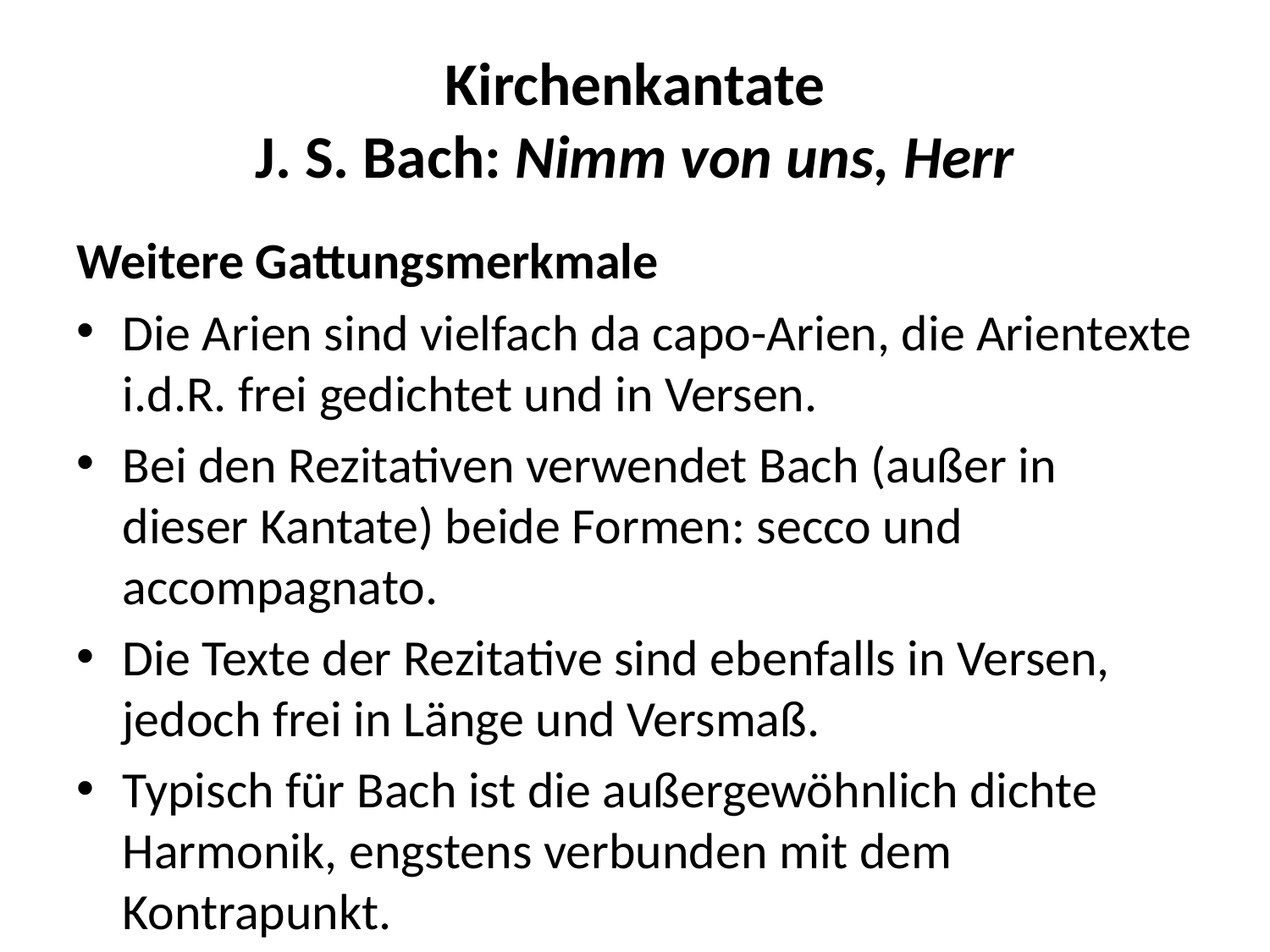

# Kirchenkantate J. S. Bach: Nimm von uns, Herr
Weitere Gattungsmerkmale
Die Arien sind vielfach da capo-Arien, die Arientexte i.d.R. frei gedichtet und in Versen.
Bei den Rezitativen verwendet Bach (außer in dieser Kantate) beide Formen: secco und accompagnato.
Die Texte der Rezitative sind ebenfalls in Versen, jedoch frei in Länge und Versmaß.
Typisch für Bach ist die außergewöhnlich dichte Harmonik, engstens verbunden mit dem Kontrapunkt.